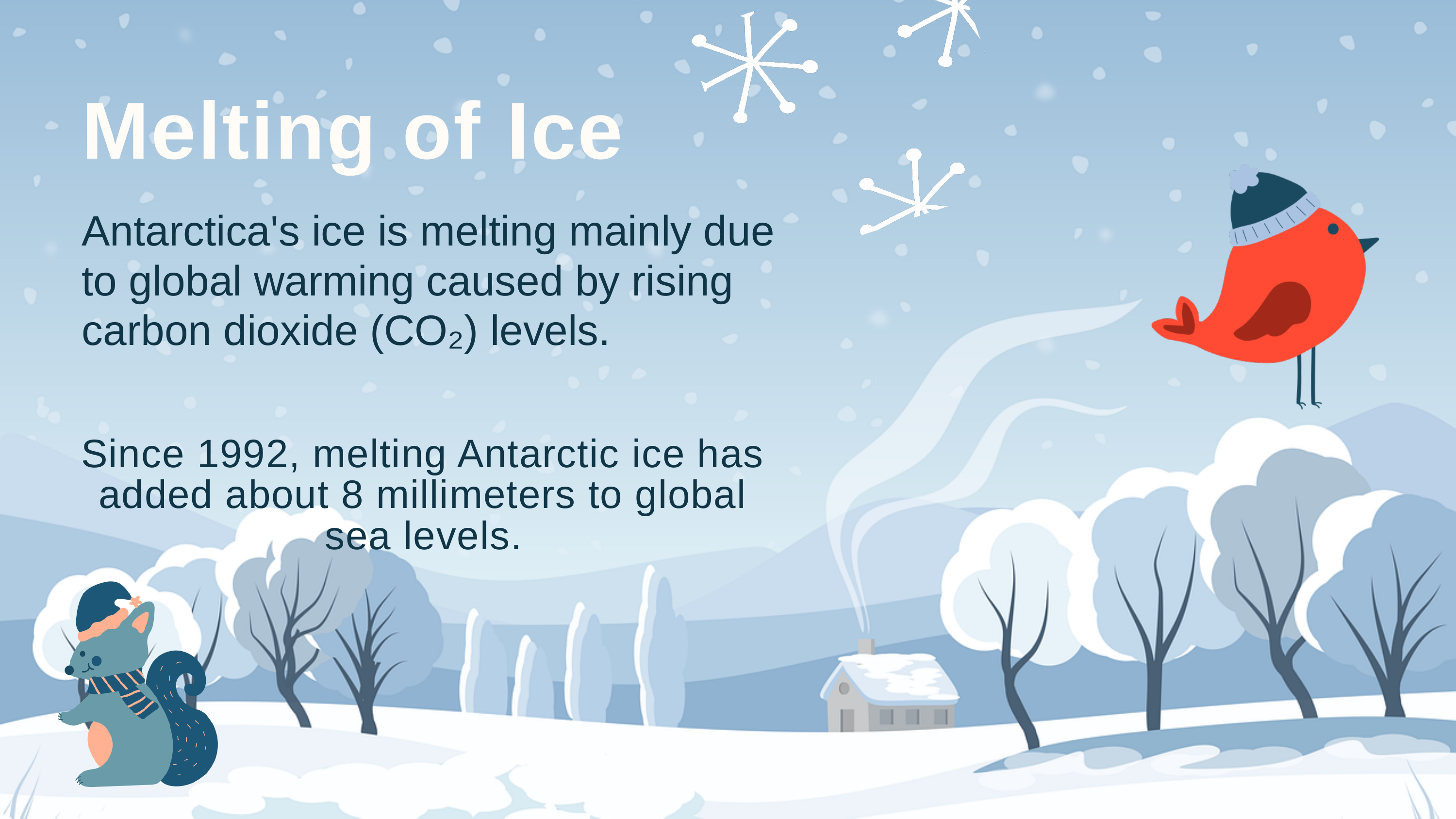

Melting of Ice

Antarctica's ice is melting mainly due to global warming caused by rising carbon dioxide (CO₂) levels.
Since 1992, melting Antarctic ice has added about 8 millimeters to global sea levels.